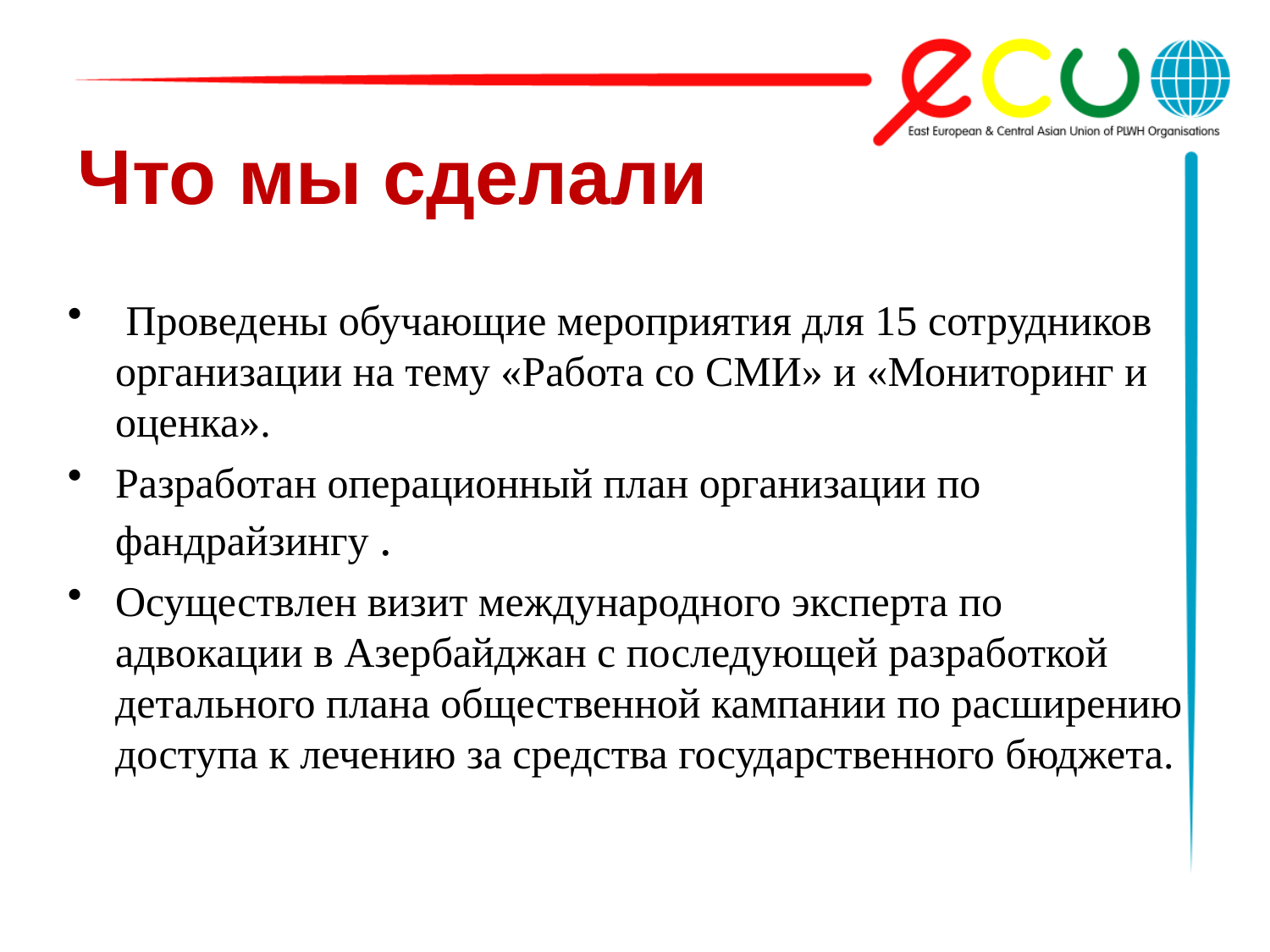

# Что мы сделали

 Проведены обучающие мероприятия для 15 сотрудников организации на тему «Работа со СМИ» и «Мониторинг и оценка».
Разработан операционный план организации по фандрайзингу .
Осуществлен визит международного эксперта по адвокации в Азербайджан с последующей разработкой детального плана общественной кампании по расширению доступа к лечению за средства государственного бюджета.